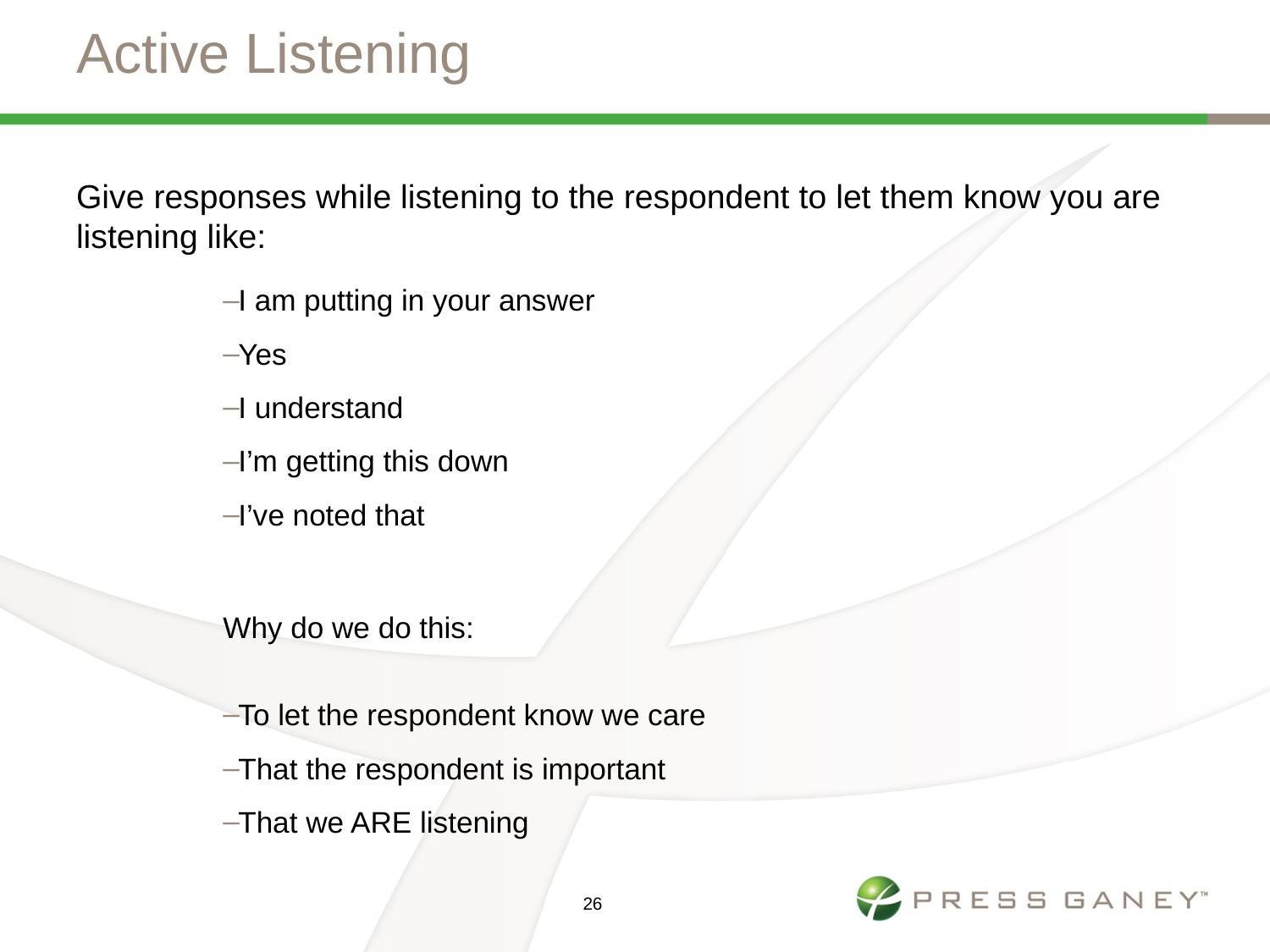

# Active Listening
Give responses while listening to the respondent to let them know you are listening like:

I am putting in your answer
Yes
I understand
I’m getting this down
I’ve noted that

Why do we do this:

To let the respondent know we care
That the respondent is important
That we ARE listening